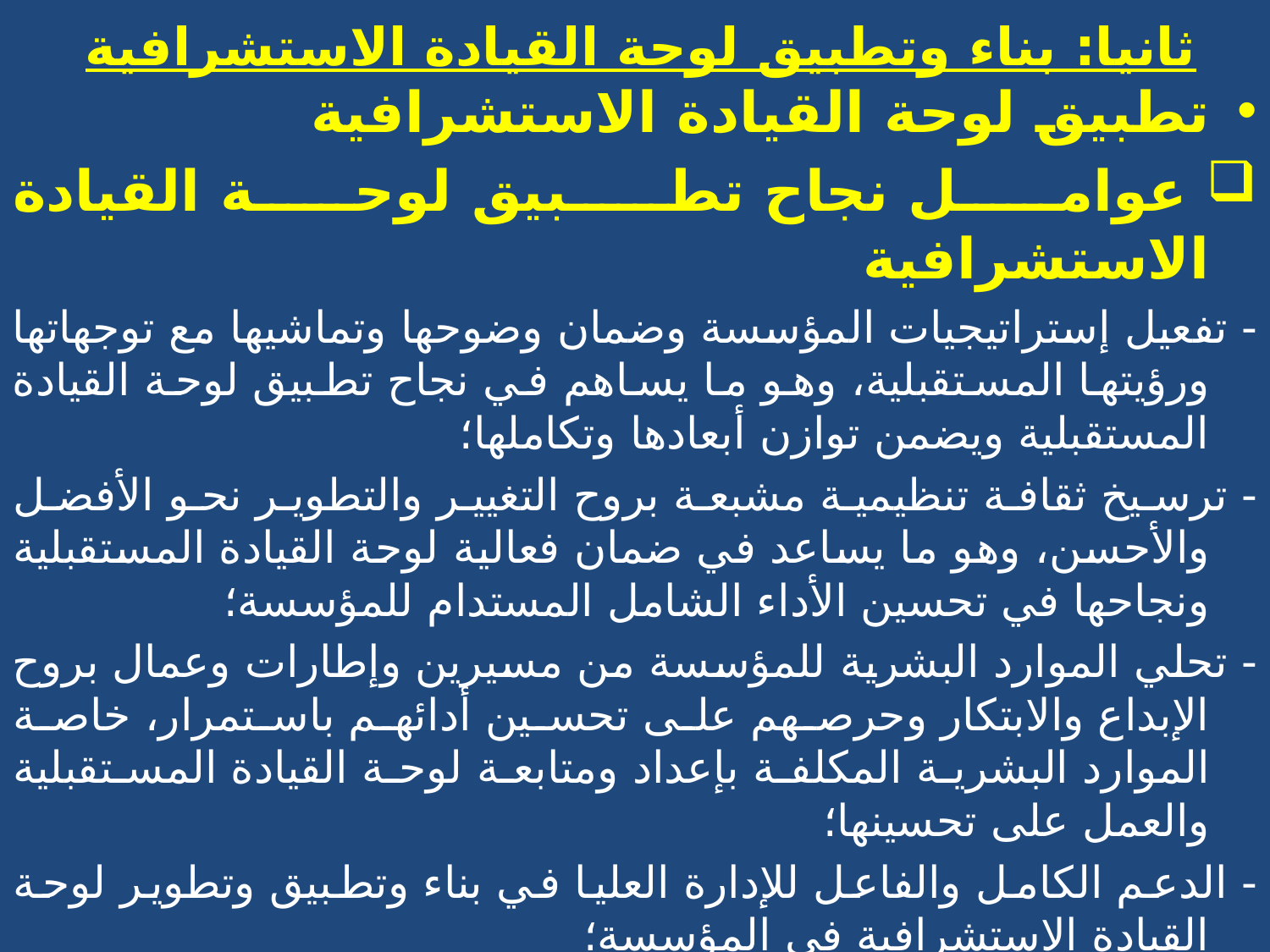

# ثانيا: بناء وتطبيق لوحة القيادة الاستشرافية
تطبيق لوحة القيادة الاستشرافية
 عوامل نجاح تطبيق لوحة القيادة الاستشرافية
- تفعيل إستراتيجيات المؤسسة وضمان وضوحها وتماشيها مع توجهاتها ورؤيتها المستقبلية، وهو ما يساهم في نجاح تطبيق لوحة القيادة المستقبلية ويضمن توازن أبعادها وتكاملها؛
- ترسيخ ثقافة تنظيمية مشبعة بروح التغيير والتطوير نحو الأفضل والأحسن، وهو ما يساعد في ضمان فعالية لوحة القيادة المستقبلية ونجاحها في تحسين الأداء الشامل المستدام للمؤسسة؛
- تحلي الموارد البشرية للمؤسسة من مسيرين وإطارات وعمال بروح الإبداع والابتكار وحرصهم على تحسين أدائهم باستمرار، خاصة الموارد البشرية المكلفة بإعداد ومتابعة لوحة القيادة المستقبلية والعمل على تحسينها؛
- الدعم الكامل والفاعل للإدارة العليا في بناء وتطبيق وتطوير لوحة القيادة الاستشرافية في المؤسسة؛
- التحديد الدقيق للرؤية الإستراتيجية للمؤسسة وضبط أهدافها بصفة جيدة تساهم في نجاح تبنيها وتطبيقها للوحة القيادة الاستشرافية؛